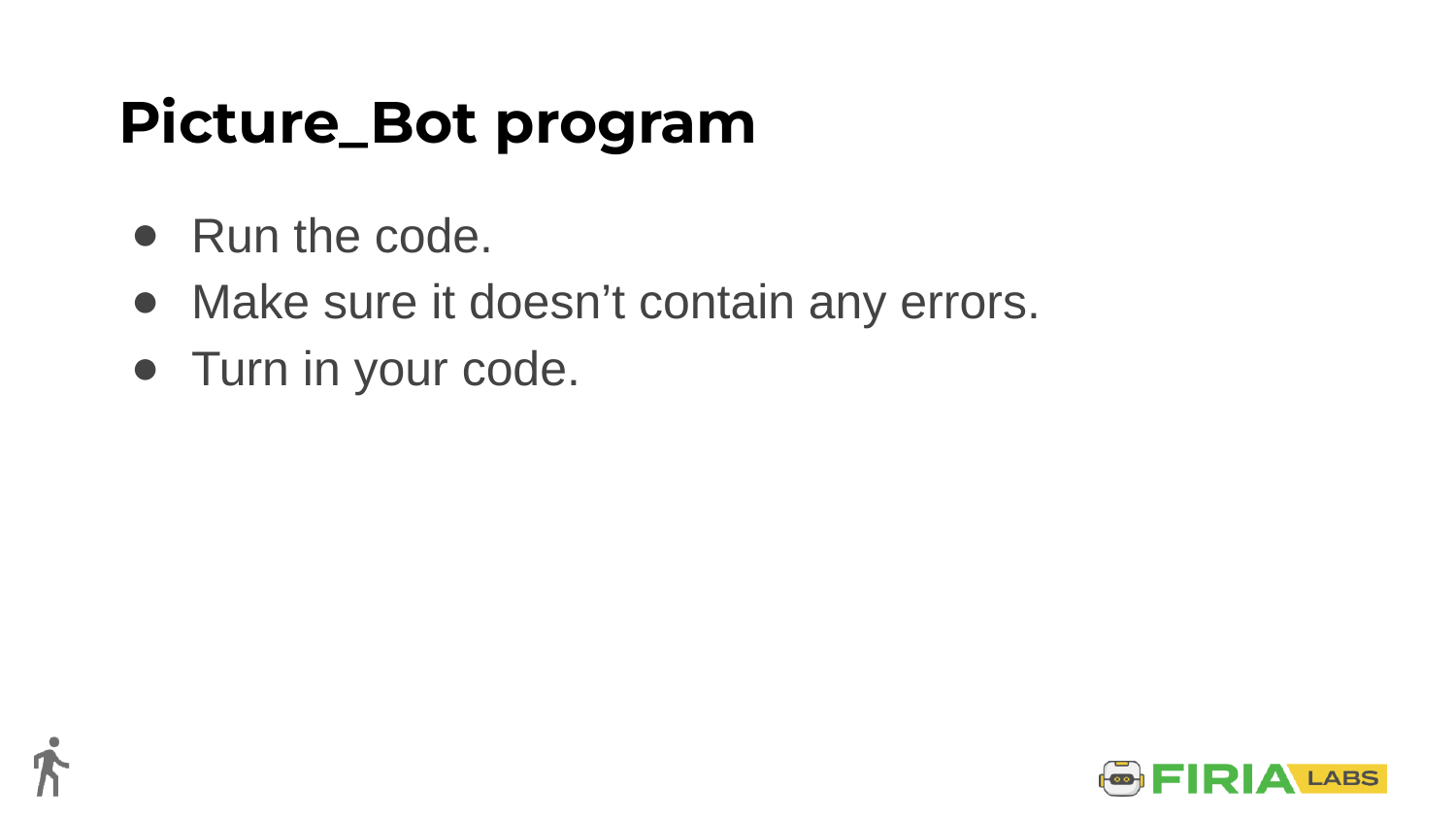

# Picture_Bot program

Run the code.
Make sure it doesn’t contain any errors.
Turn in your code.